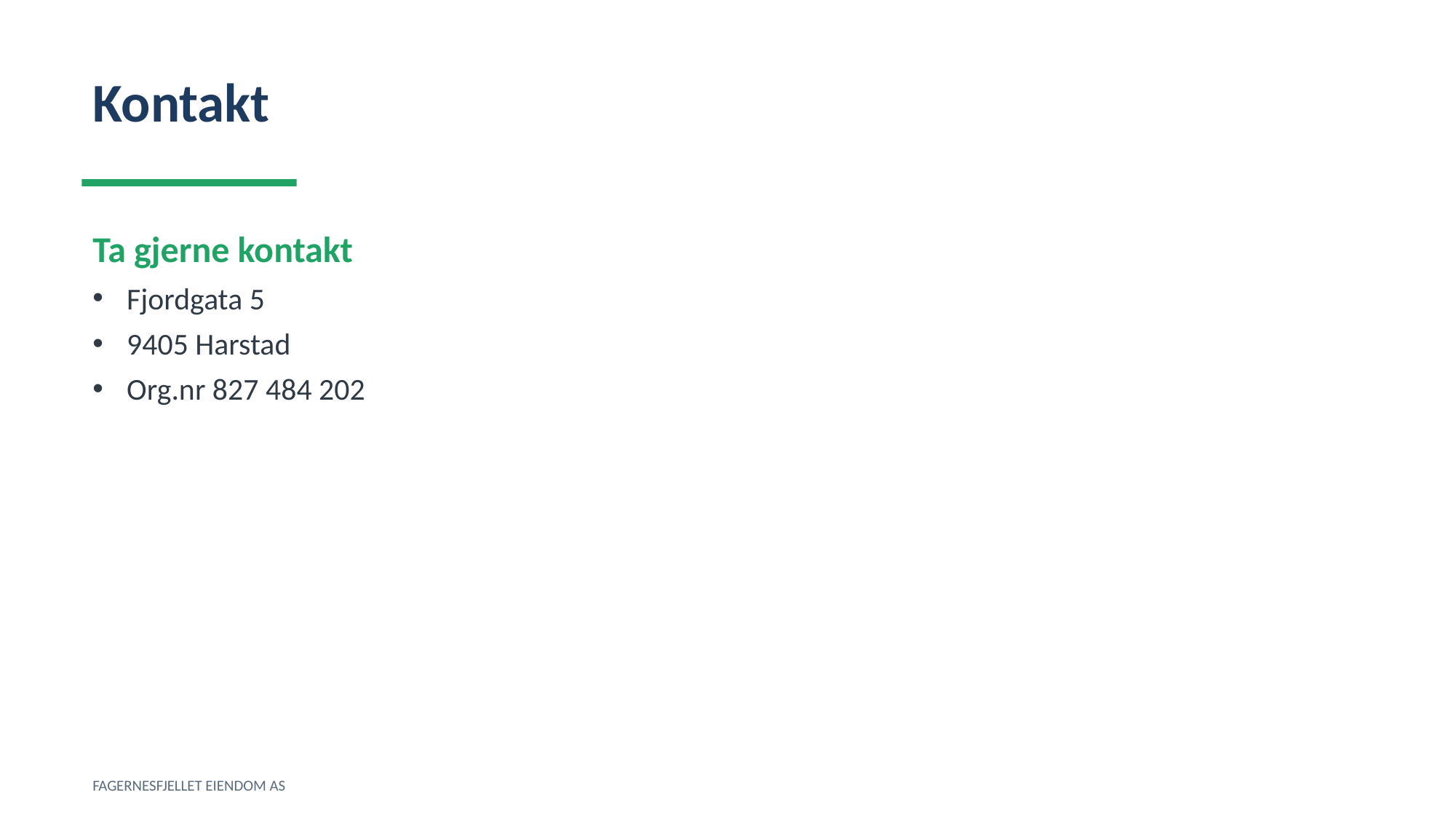

Kontakt

Ta gjerne kontakt
Fjordgata 5
9405 Harstad
Org.nr 827 484 202
FAGERNESFJELLET EIENDOM AS